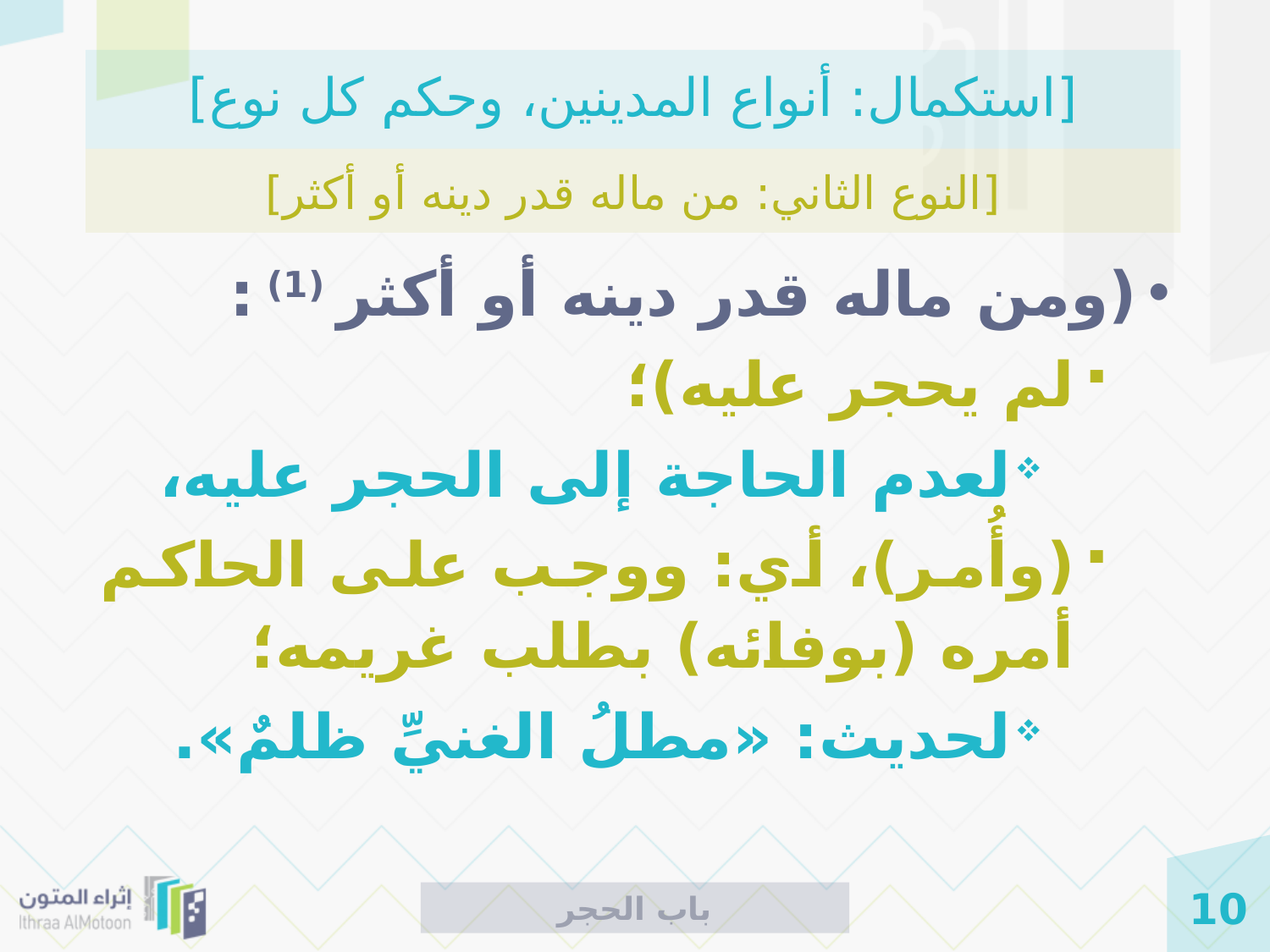

# [استكمال: أنواع المدينين، وحكم كل نوع]
[النوع الثاني: من ماله قدر دينه أو أكثر]
(ومن ماله قدر دينه أو أكثر (1) :
لم يحجر عليه)؛
لعدم الحاجة إلى الحجر عليه،
(وأُمر)، أي: ووجب على الحاكم أمره (بوفائه) بطلب غريمه؛
لحديث: «مطلُ الغنيِّ ظلمٌ».
باب الحجر